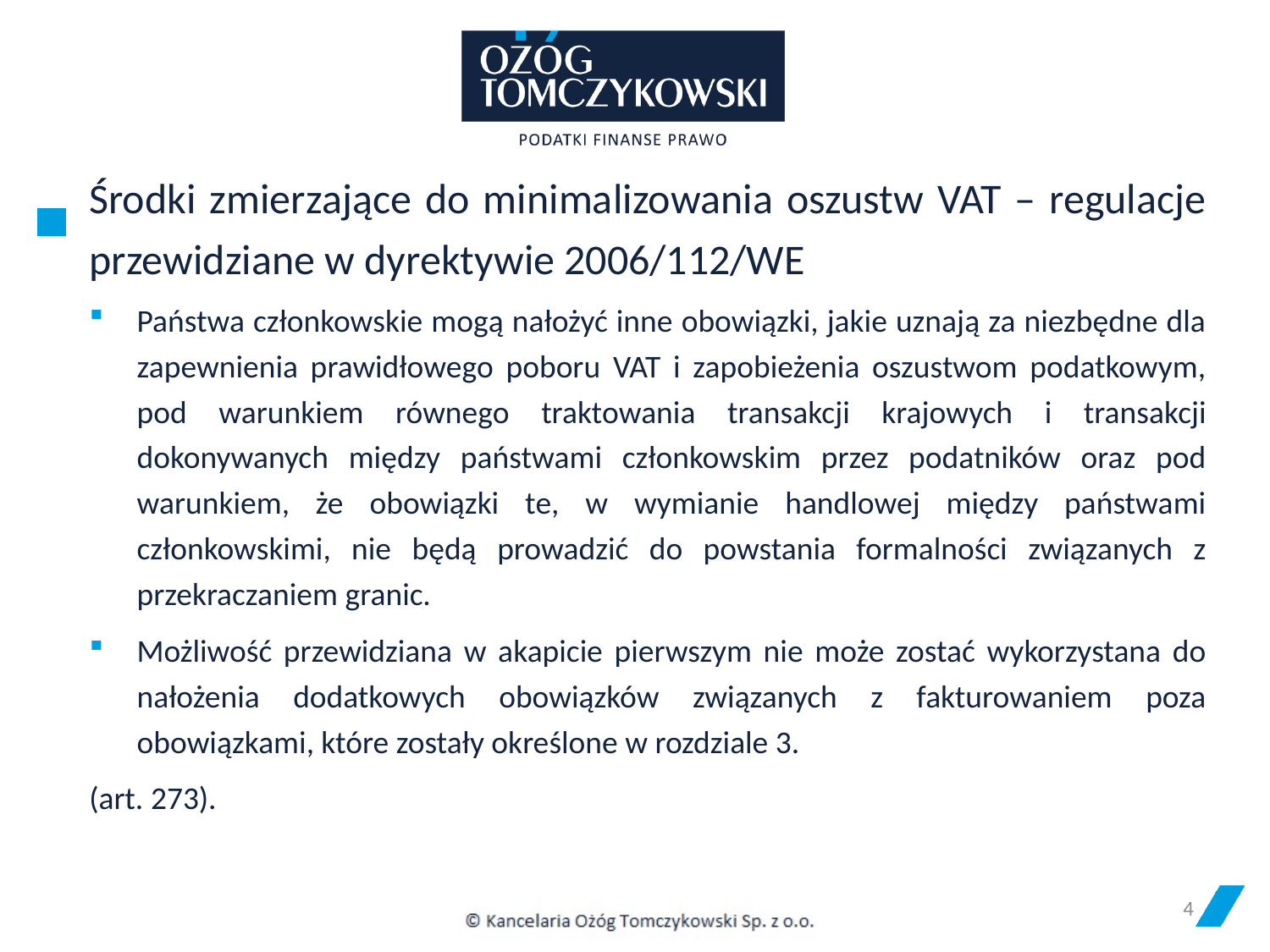

# Środki zmierzające do minimalizowania oszustw VAT – regulacje przewidziane w dyrektywie 2006/112/WE
Państwa członkowskie mogą nałożyć inne obowiązki, jakie uznają za niezbędne dla zapewnienia prawidłowego poboru VAT i zapobieżenia oszustwom podatkowym, pod warunkiem równego traktowania transakcji krajowych i transakcji dokonywanych między państwami członkowskim przez podatników oraz pod warunkiem, że obowiązki te, w wymianie handlowej między państwami członkowskimi, nie będą prowadzić do powstania formalności związanych z przekraczaniem granic.
Możliwość przewidziana w akapicie pierwszym nie może zostać wykorzystana do nałożenia dodatkowych obowiązków związanych z fakturowaniem poza obowiązkami, które zostały określone w rozdziale 3.
(art. 273).
4